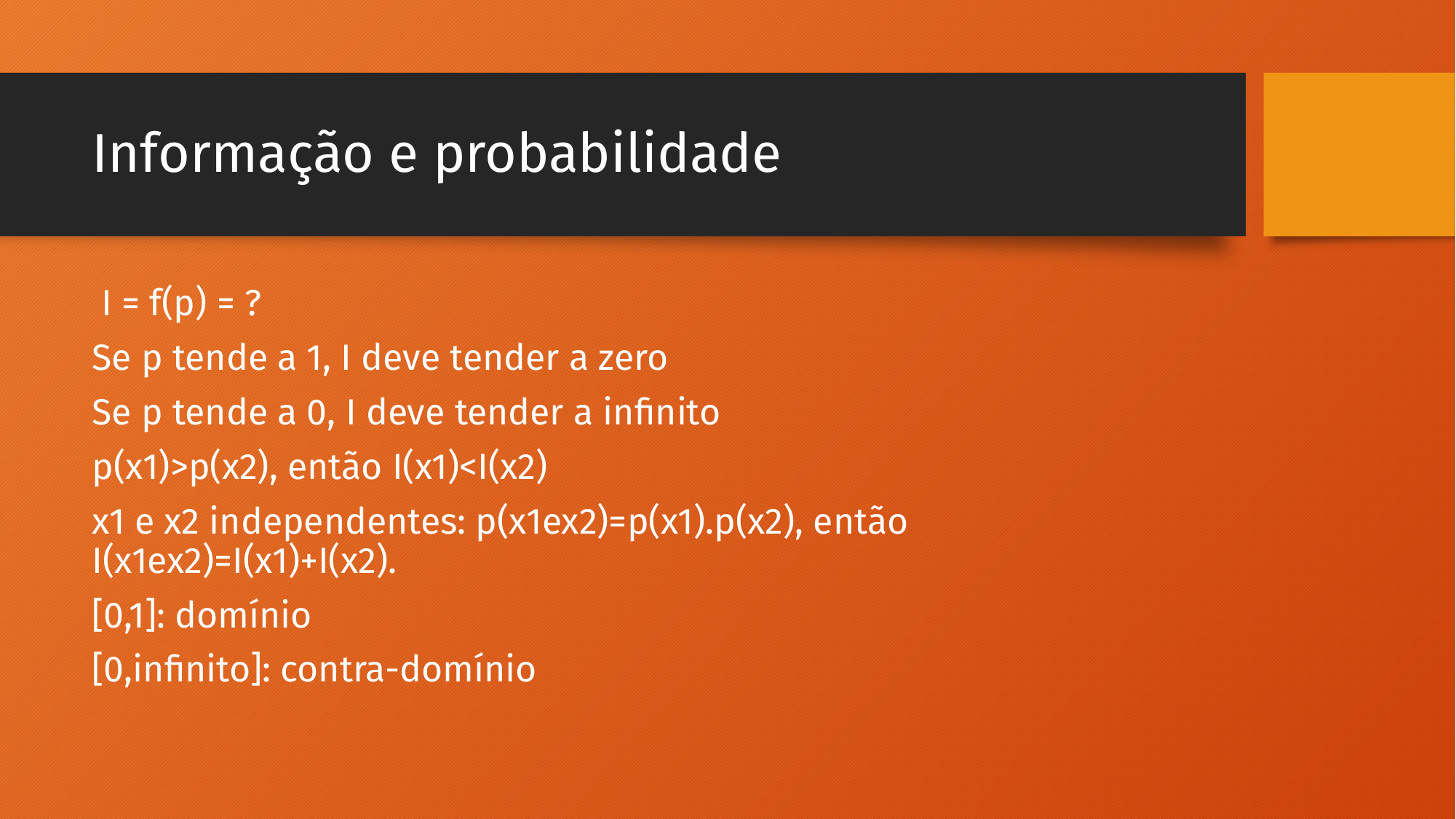

# Informação e probabilidade
 I = f(p) = ?
Se p tende a 1, I deve tender a zero
Se p tende a 0, I deve tender a infinito
p(x1)>p(x2), então I(x1)<I(x2)
x1 e x2 independentes: p(x1ex2)=p(x1).p(x2), então I(x1ex2)=I(x1)+I(x2).
[0,1]: domínio
[0,infinito]: contra-domínio